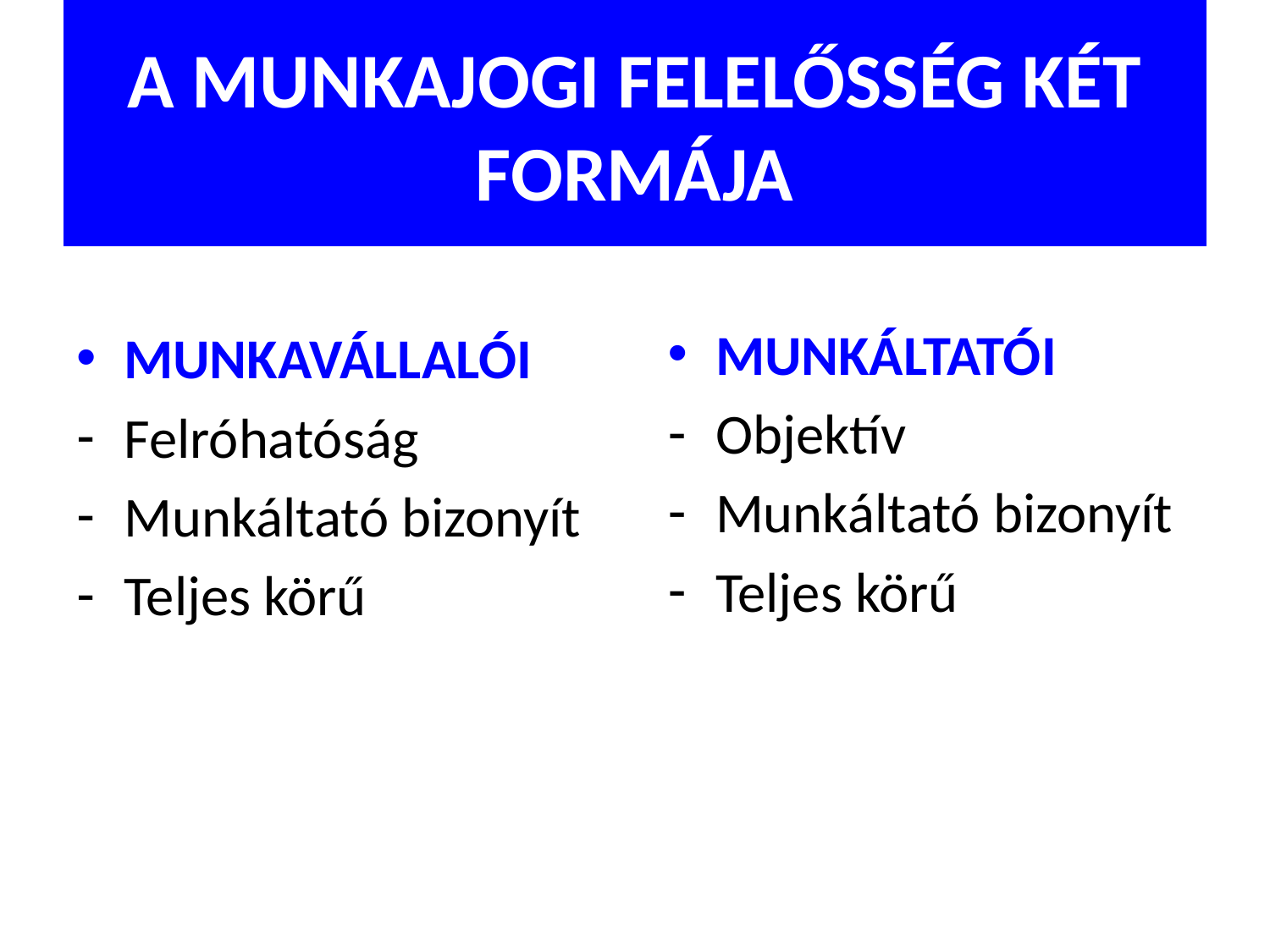

# A MUNKAJOGI FELELŐSSÉG KÉT FORMÁJA
MUNKÁLTATÓI
Objektív
Munkáltató bizonyít
Teljes körű
MUNKAVÁLLALÓI
Felróhatóság
Munkáltató bizonyít
Teljes körű